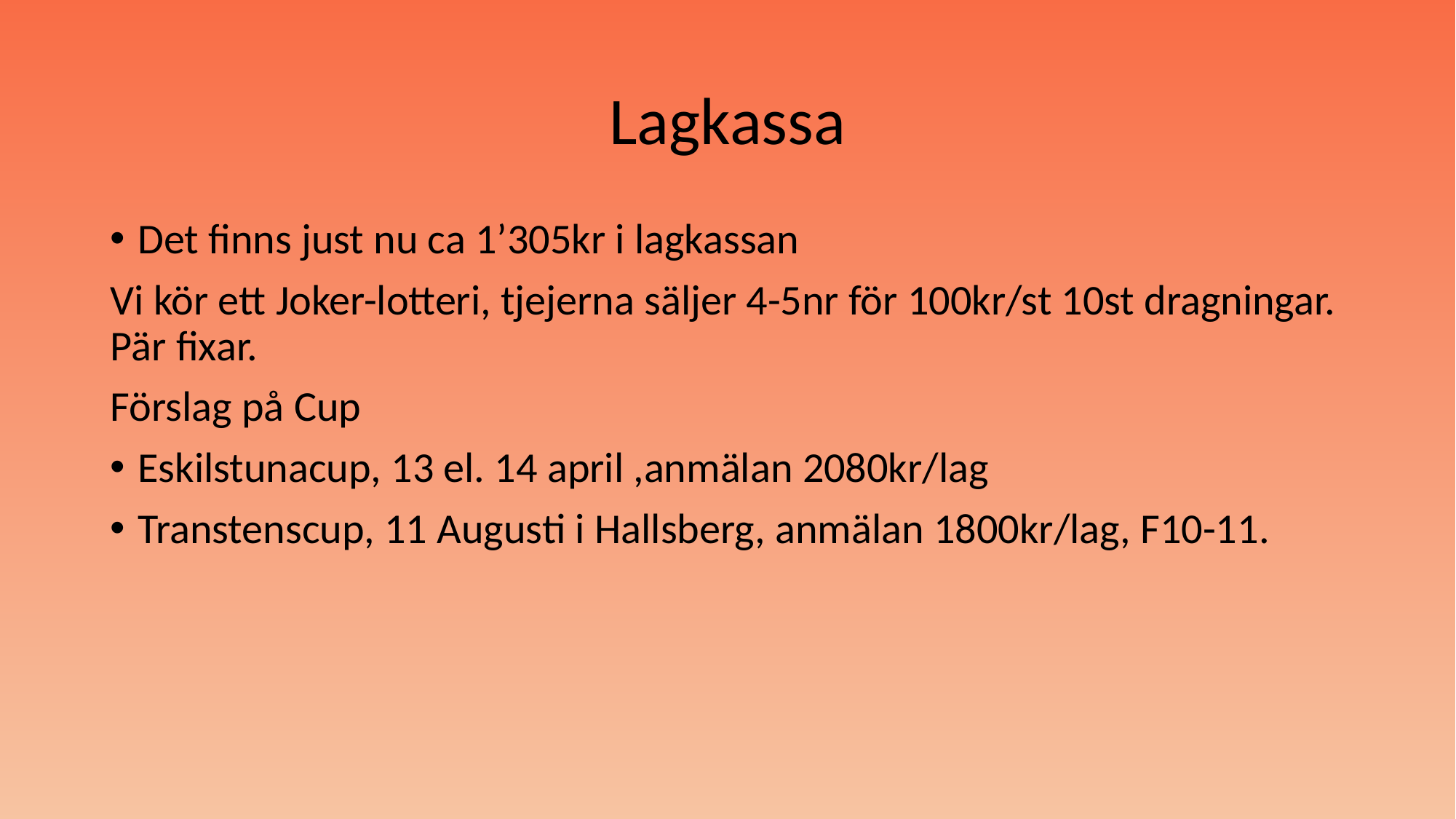

# Lagkassa
Det finns just nu ca 1’305kr i lagkassan
Vi kör ett Joker-lotteri, tjejerna säljer 4-5nr för 100kr/st 10st dragningar. Pär fixar.
Förslag på Cup
Eskilstunacup, 13 el. 14 april ,anmälan 2080kr/lag
Transtenscup, 11 Augusti i Hallsberg, anmälan 1800kr/lag, F10-11.